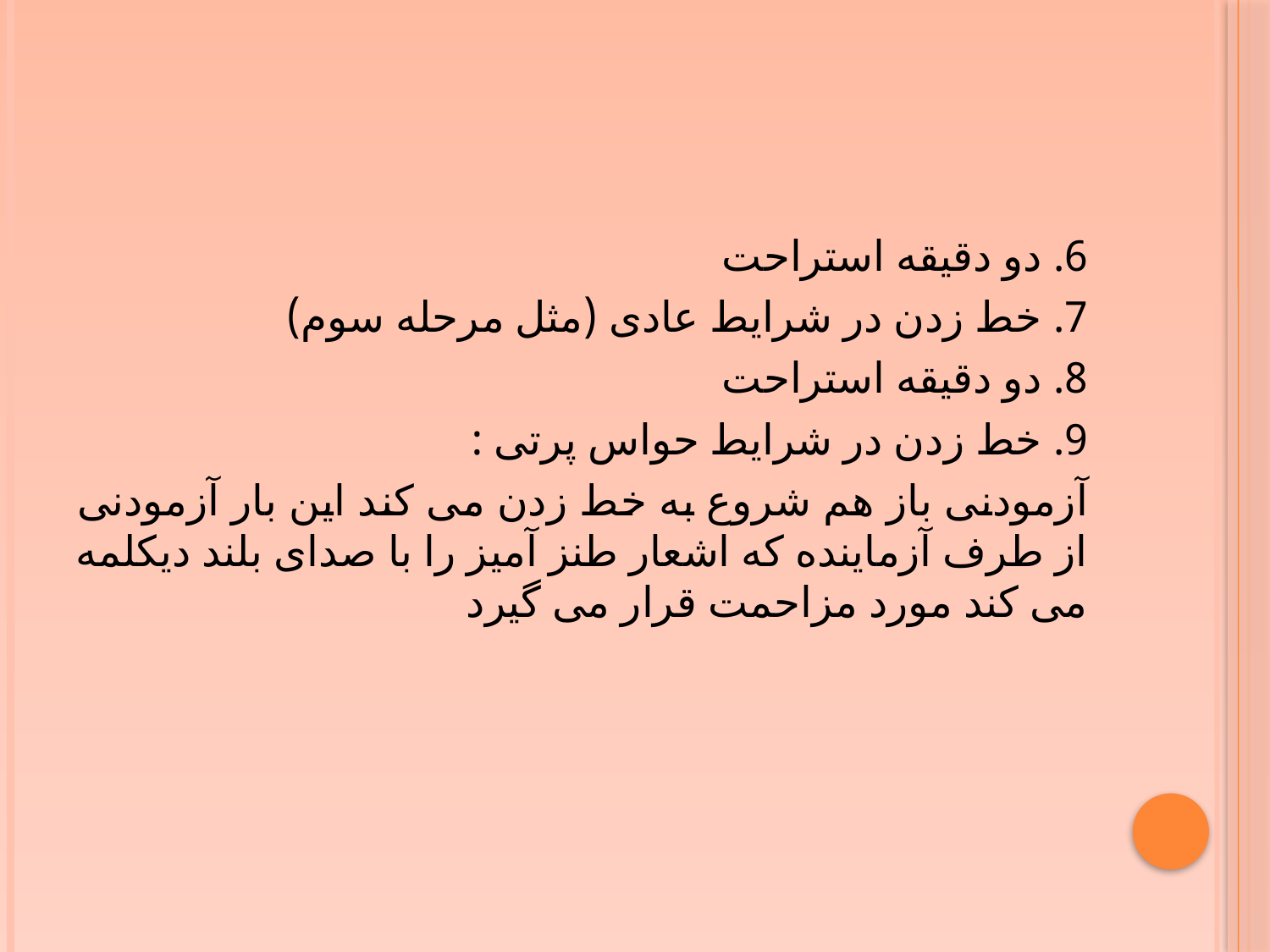

#
6. دو دقیقه استراحت
7. خط زدن در شرایط عادی (مثل مرحله سوم)
8. دو دقیقه استراحت
9. خط زدن در شرایط حواس پرتی :
آزمودنی باز هم شروع به خط زدن می کند این بار آزمودنی از طرف آزماینده که اشعار طنز آمیز را با صدای بلند دیکلمه می کند مورد مزاحمت قرار می گیرد